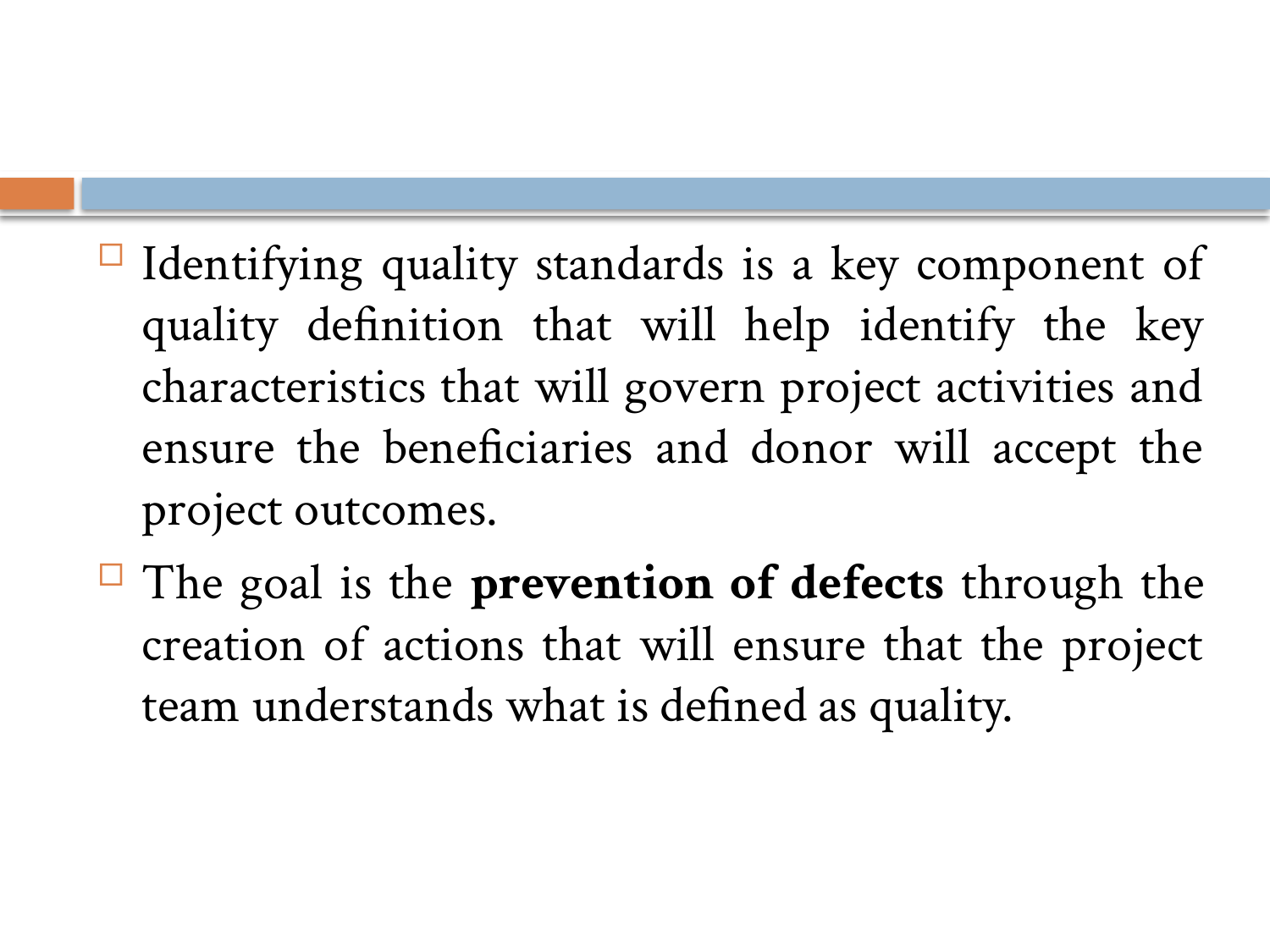

#
Identifying quality standards is a key component of quality definition that will help identify the key characteristics that will govern project activities and ensure the beneficiaries and donor will accept the project outcomes.
The goal is the prevention of defects through the creation of actions that will ensure that the project team understands what is defined as quality.